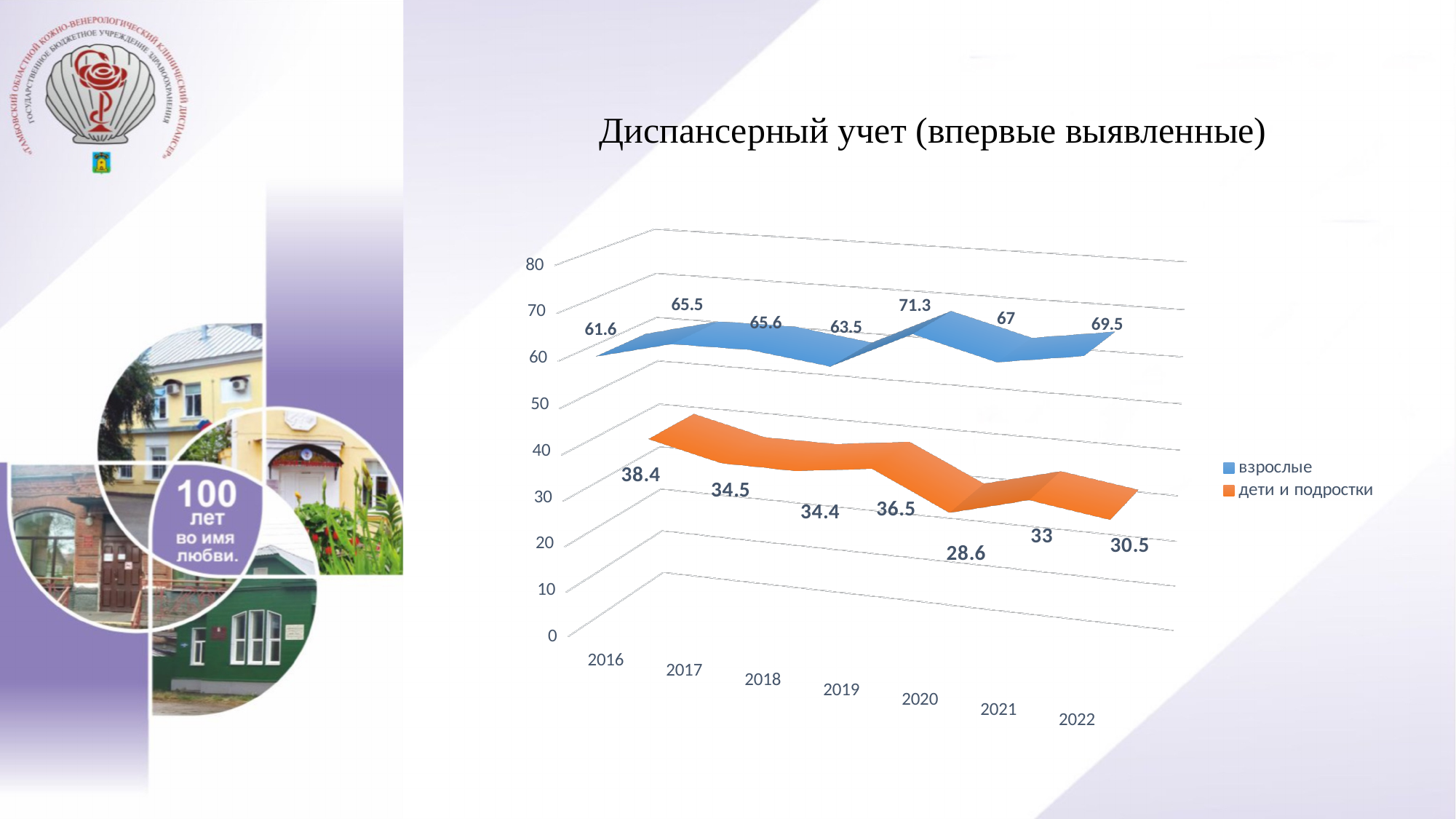

# Диспансерный учет (впервые выявленные)

[unsupported chart]